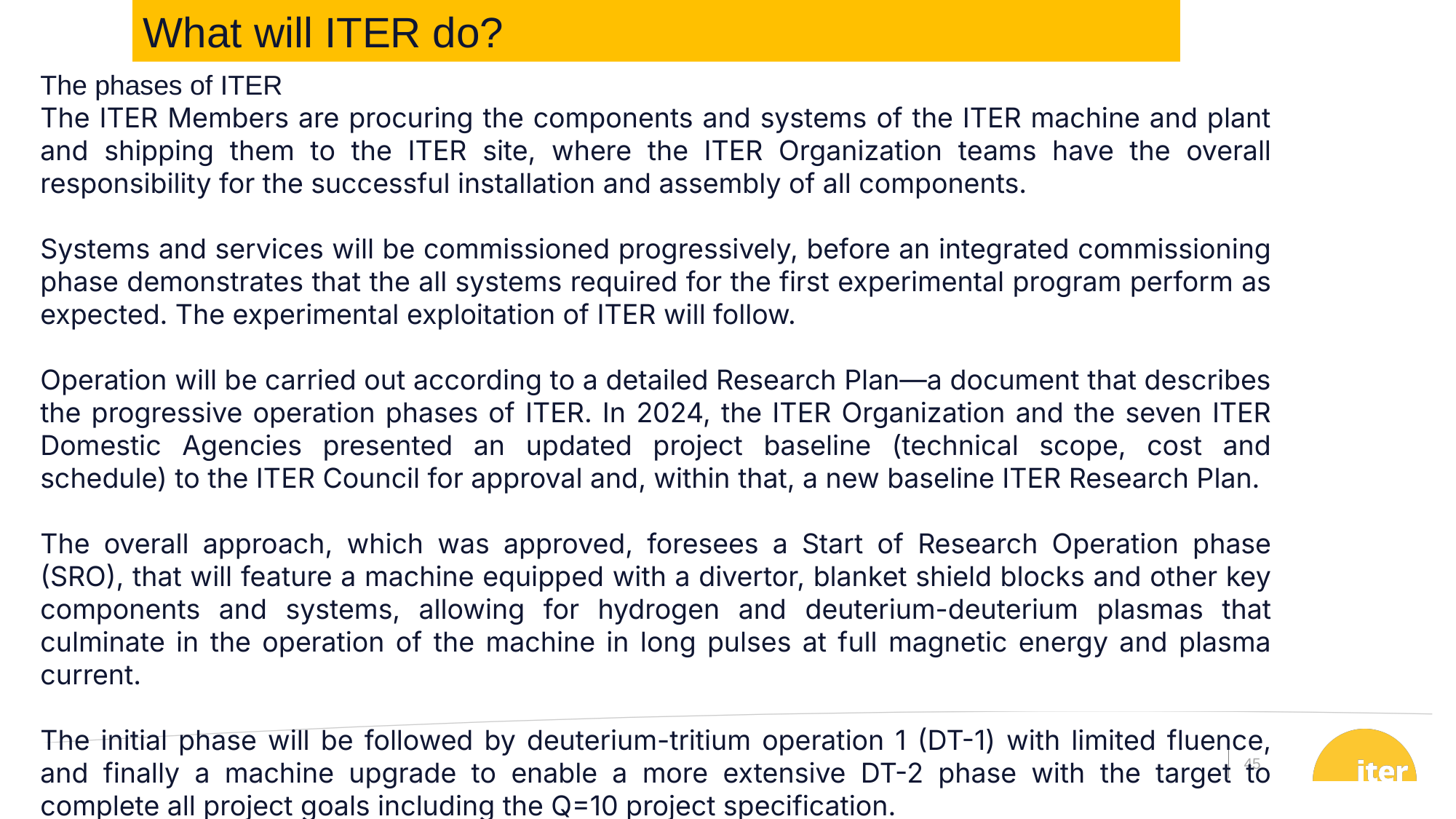

What will ITER do?
The phases of ITER
The ITER Members are procuring the components and systems of the ITER machine and plant and shipping them to the ITER site, where the ITER Organization teams have the overall responsibility for the successful installation and assembly of all components.

Systems and services will be commissioned progressively, before an integrated commissioning phase demonstrates that the all systems required for the first experimental program perform as expected. The experimental exploitation of ITER will follow.

Operation will be carried out according to a detailed Research Plan—a document that describes the progressive operation phases of ITER. In 2024, the ITER Organization and the seven ITER Domestic Agencies presented an updated project baseline (technical scope, cost and schedule) to the ITER Council for approval and, within that, a new baseline ITER Research Plan.

The overall approach, which was approved, foresees a Start of Research Operation phase (SRO), that will feature a machine equipped with a divertor, blanket shield blocks and other key components and systems, allowing for hydrogen and deuterium-deuterium plasmas that culminate in the operation of the machine in long pulses at full magnetic energy and plasma current.

The initial phase will be followed by deuterium-tritium operation 1 (DT-1) with limited fluence, and finally a machine upgrade to enable a more extensive DT-2 phase with the target to complete all project goals including the Q=10 project specification.